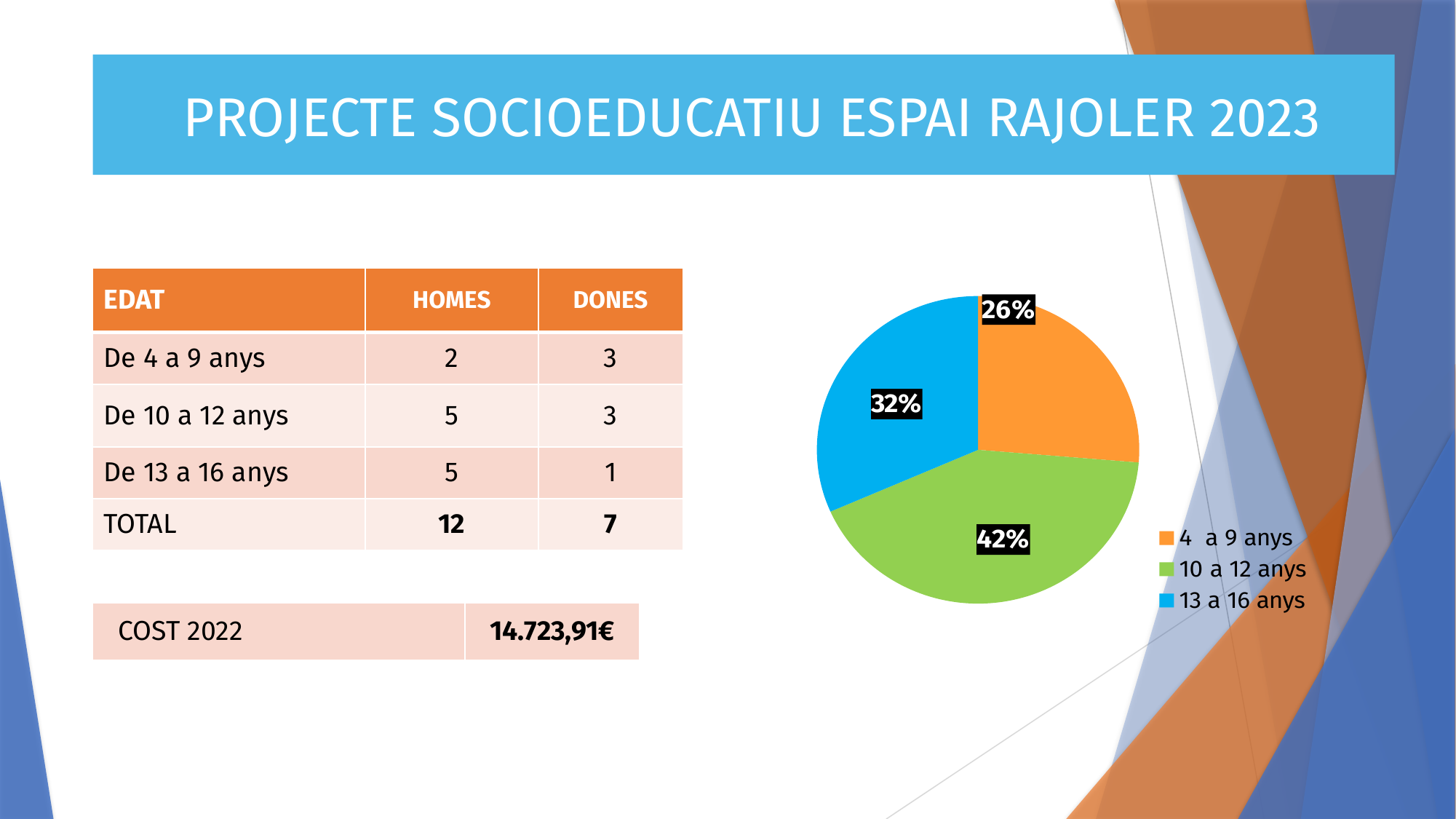

PROJECTE SOCIOEDUCATIU ESPAI RAJOLER 2023

### Chart

| Category | PROJECTE SOCIOEDUCATIU ESPAI RAJOLER |
|---|---|
| 4  a 9 anys | 5.0 |
| 10 a 12 anys | 8.0 |
| 13 a 16 anys | 6.0 |
| EDAT | HOMES | DONES |
| --- | --- | --- |
| De 4 a 9 anys | 2 | 3 |
| De 10 a 12 anys | 5 | 3 |
| De 13 a 16 anys | 5 | 1 |
| TOTAL | 12 | 7 |
| COST 2022 | 14.723,91€ |
| --- | --- |